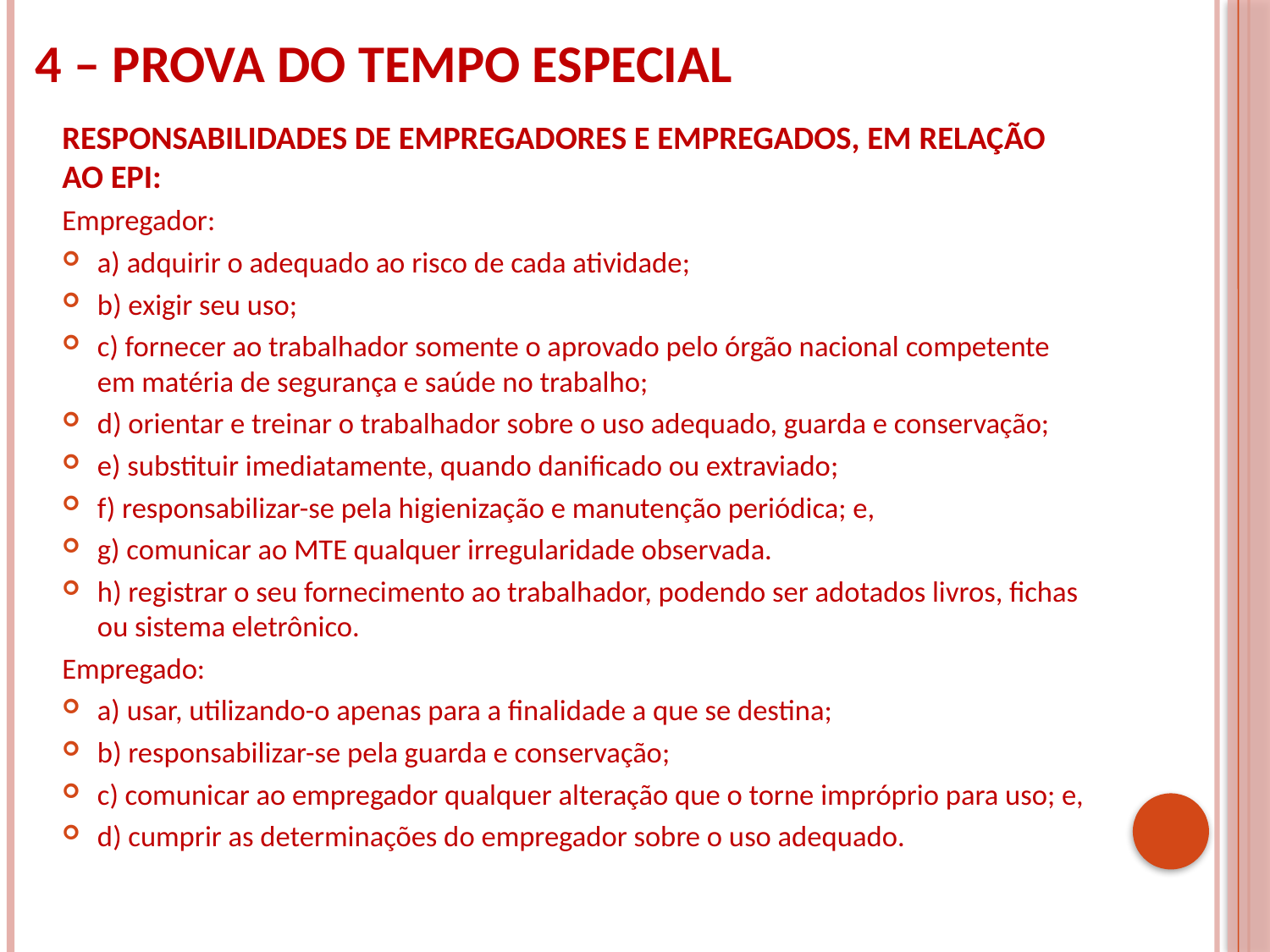

# 4 – PROVA DO TEMPO ESPECIAL
RESPONSABILIDADES DE EMPREGADORES E EMPREGADOS, EM RELAÇÃO AO EPI:
Empregador:
a) adquirir o adequado ao risco de cada atividade;
b) exigir seu uso;
c) fornecer ao trabalhador somente o aprovado pelo órgão nacional competente em matéria de segurança e saúde no trabalho;
d) orientar e treinar o trabalhador sobre o uso adequado, guarda e conservação;
e) substituir imediatamente, quando danificado ou extraviado;
f) responsabilizar-se pela higienização e manutenção periódica; e,
g) comunicar ao MTE qualquer irregularidade observada.
h) registrar o seu fornecimento ao trabalhador, podendo ser adotados livros, fichas ou sistema eletrônico.
Empregado:
a) usar, utilizando-o apenas para a finalidade a que se destina;
b) responsabilizar-se pela guarda e conservação;
c) comunicar ao empregador qualquer alteração que o torne impróprio para uso; e,
d) cumprir as determinações do empregador sobre o uso adequado.